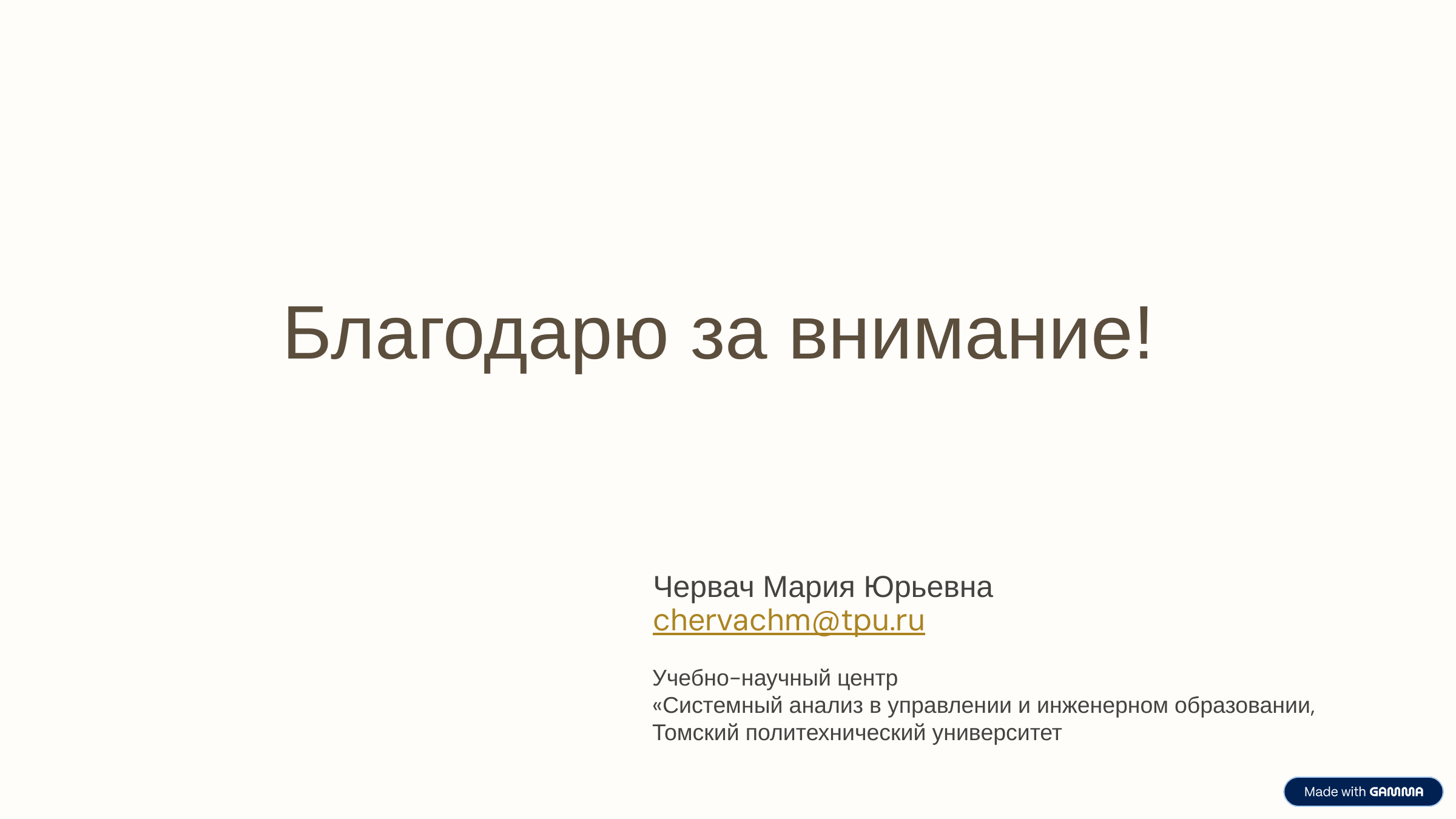

Благодарю за внимание!
Червач Мария Юрьевна
chervachm@tpu.ru
Учебно-научный центр
«Системный анализ в управлении и инженерном образовании,
Томский политехнический университет